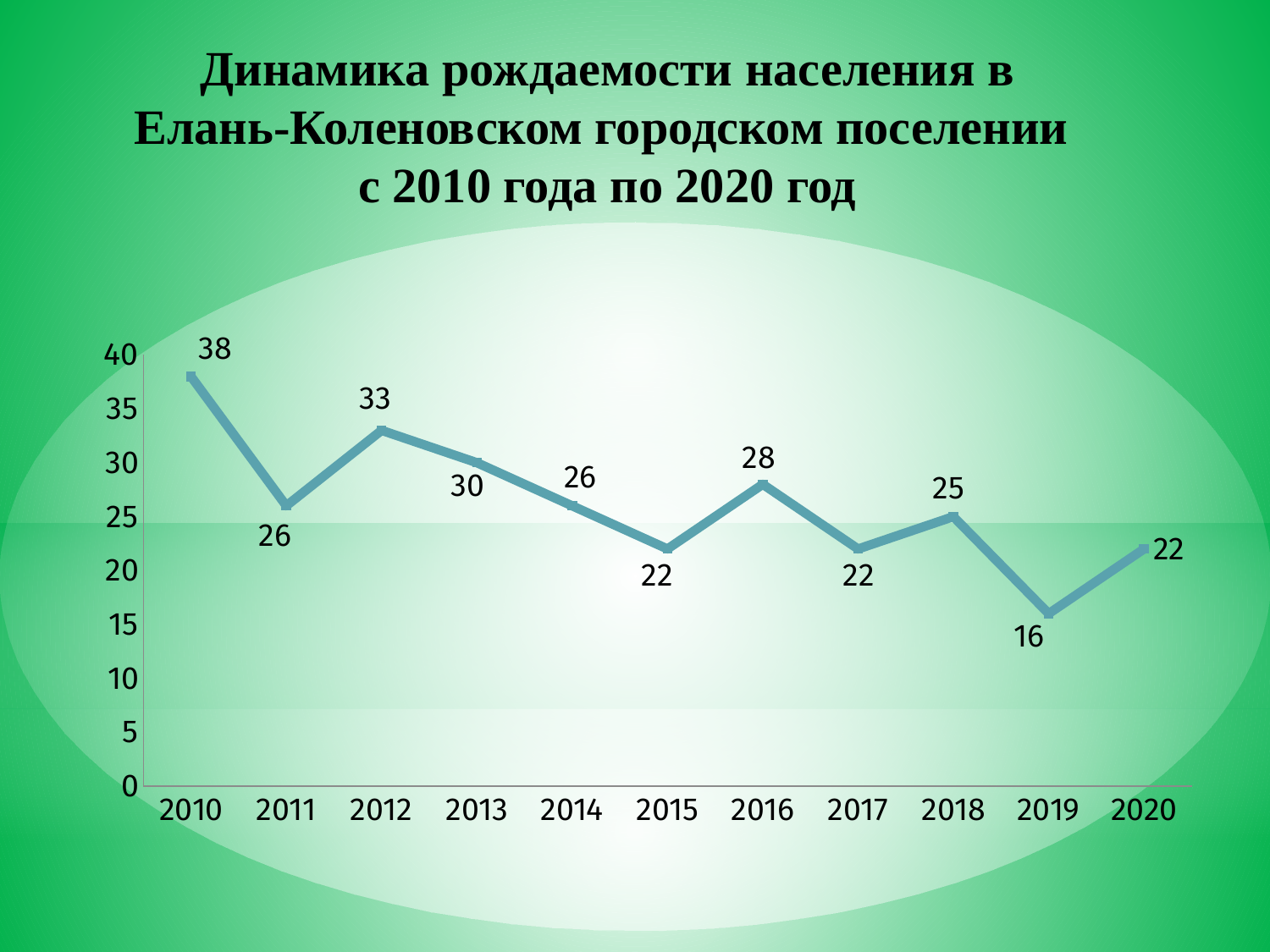

Динамика рождаемости населения в
Елань-Коленовском городском поселении
с 2010 года по 2020 год

### Chart

| Category |  |
|---|---|
| 2010 | 38.0 |
| 2011 | 26.0 |
| 2012 | 33.0 |
| 2013 | 30.0 |
| 2014 | 26.0 |
| 2015 | 22.0 |
| 2016 | 28.0 |
| 2017 | 22.0 |
| 2018 | 25.0 |
| 2019 | 16.0 |
| 2020 | 22.0 |